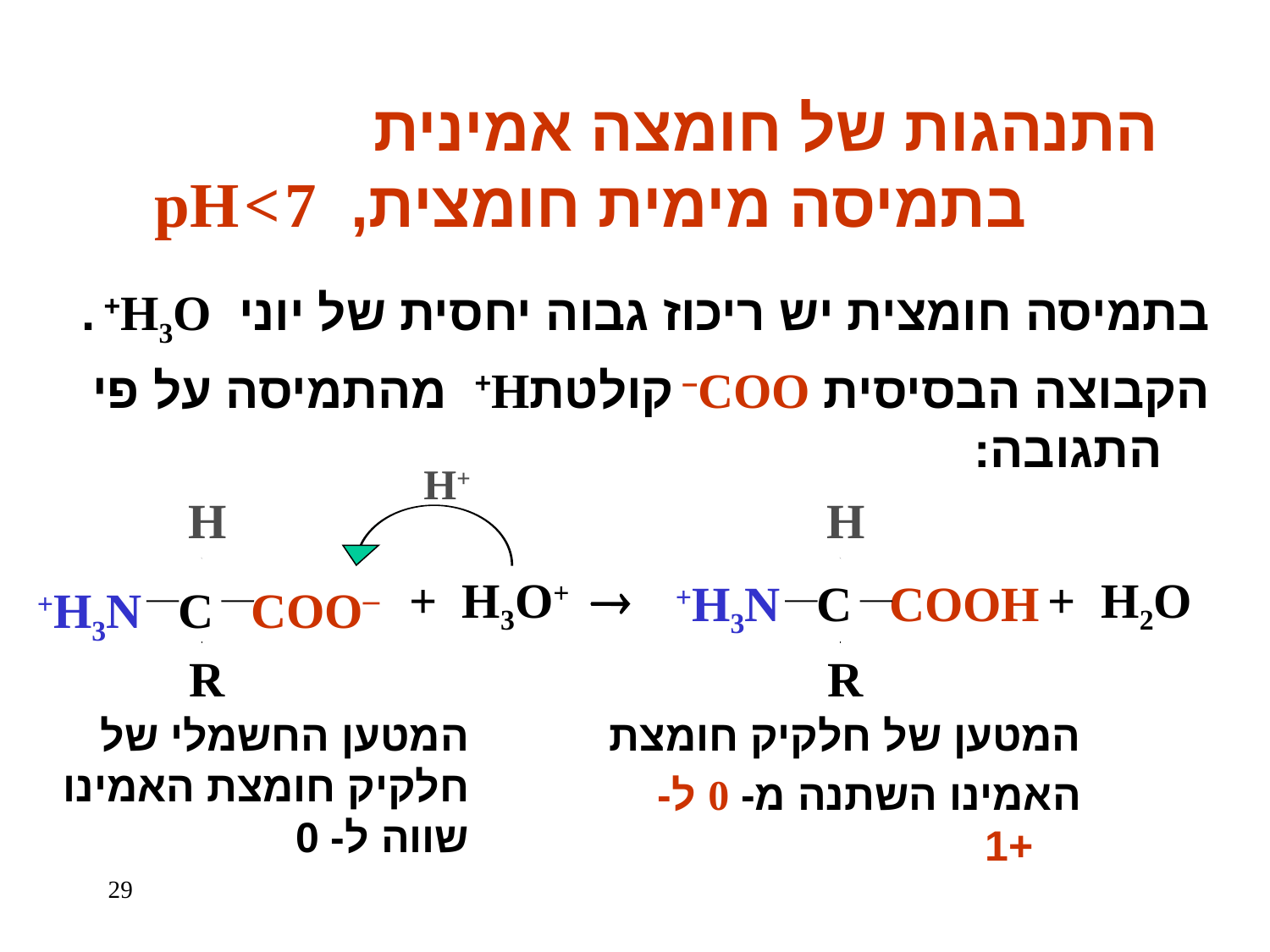

# התנהגות של חומצה אמינית                     בתמיסה מימית חומצית,  pH < 7
בתמיסה חומצית יש ריכוז גבוה יחסית של יוני  H3O+ .
הקבוצה הבסיסית COO– קולטתH+  מהתמיסה על פי התגובה:

H+

H

+H3N   C   COO–

R
H

R
+H3N   C   COOH
+  H3O+   →                                  +  H2O
המטען החשמלי של חלקיק חומצת האמינו שווה ל- 0
המטען של חלקיק חומצת
האמינו השתנה מ- 0 ל-  +1
29